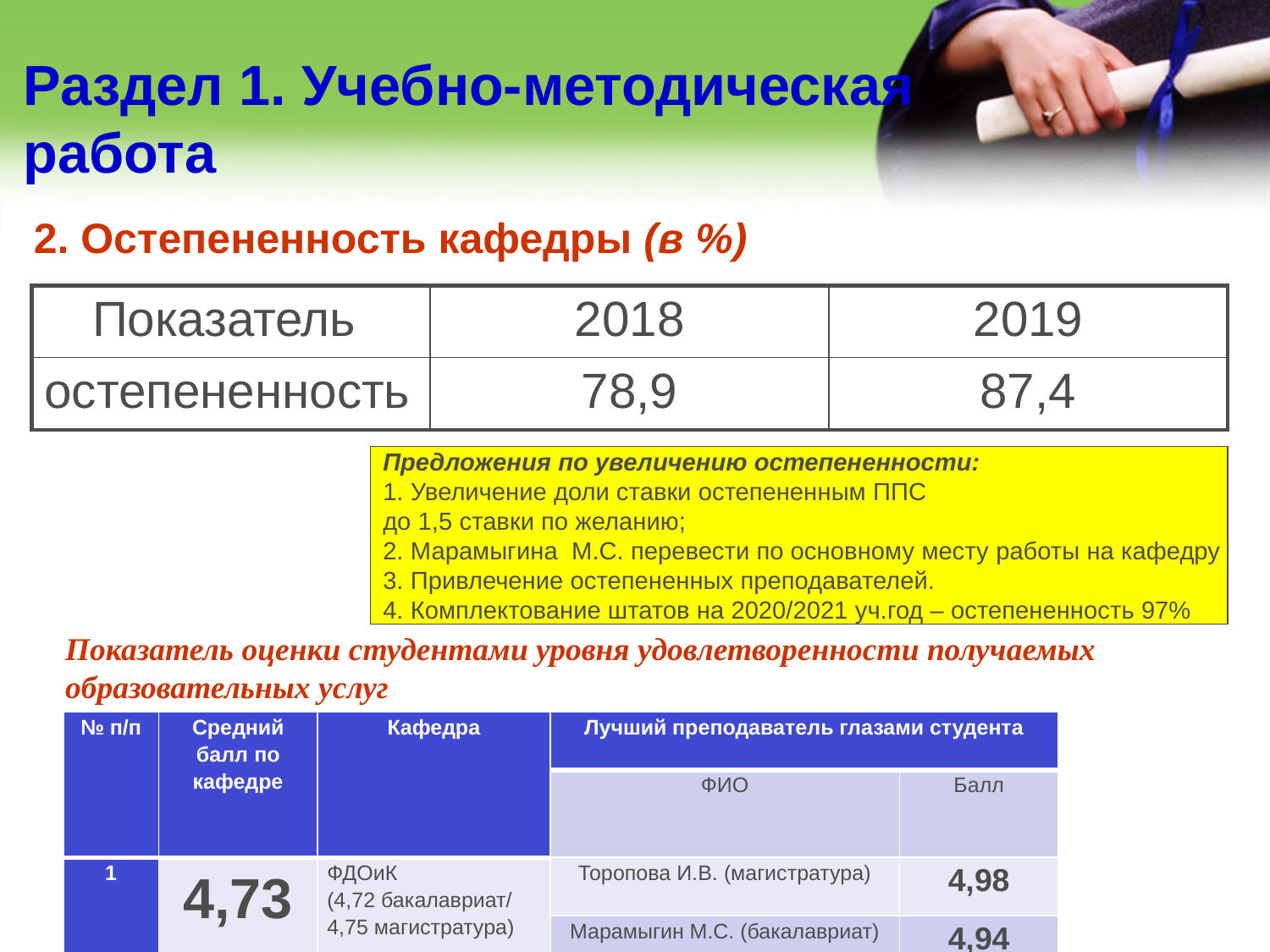

# Раздел 1. Учебно-методическая работа
2. Остепененность кафедры (в %)
| Показатель | 2018 | 2019 |
| --- | --- | --- |
| остепененность | 78,9 | 87,4 |
Предложения по увеличению остепененности:
1. Увеличение доли ставки остепененным ППС
до 1,5 ставки по желанию;
2. Марамыгина  М.С. перевести по основному месту работы на кафедру
3. Привлечение остепененных преподавателей.
4. Комплектование штатов на 2020/2021 уч.год – остепененность 97%
Показатель оценки студентами уровня удовлетворенности получаемых образовательных услуг
| № п/п | Средний балл по кафедре | Кафедра | Лучший преподаватель глазами студента |  |
| --- | --- | --- | --- | --- |
|  |  |  | ФИО | Балл |
| 1 | 4,73 | ФДОиК (4,72 бакалавриат/ 4,75 магистратура) | Торопова И.В. (магистратура) | 4,98 |
|  |  |  | Марамыгин М.С. (бакалавриат) | 4,94 |